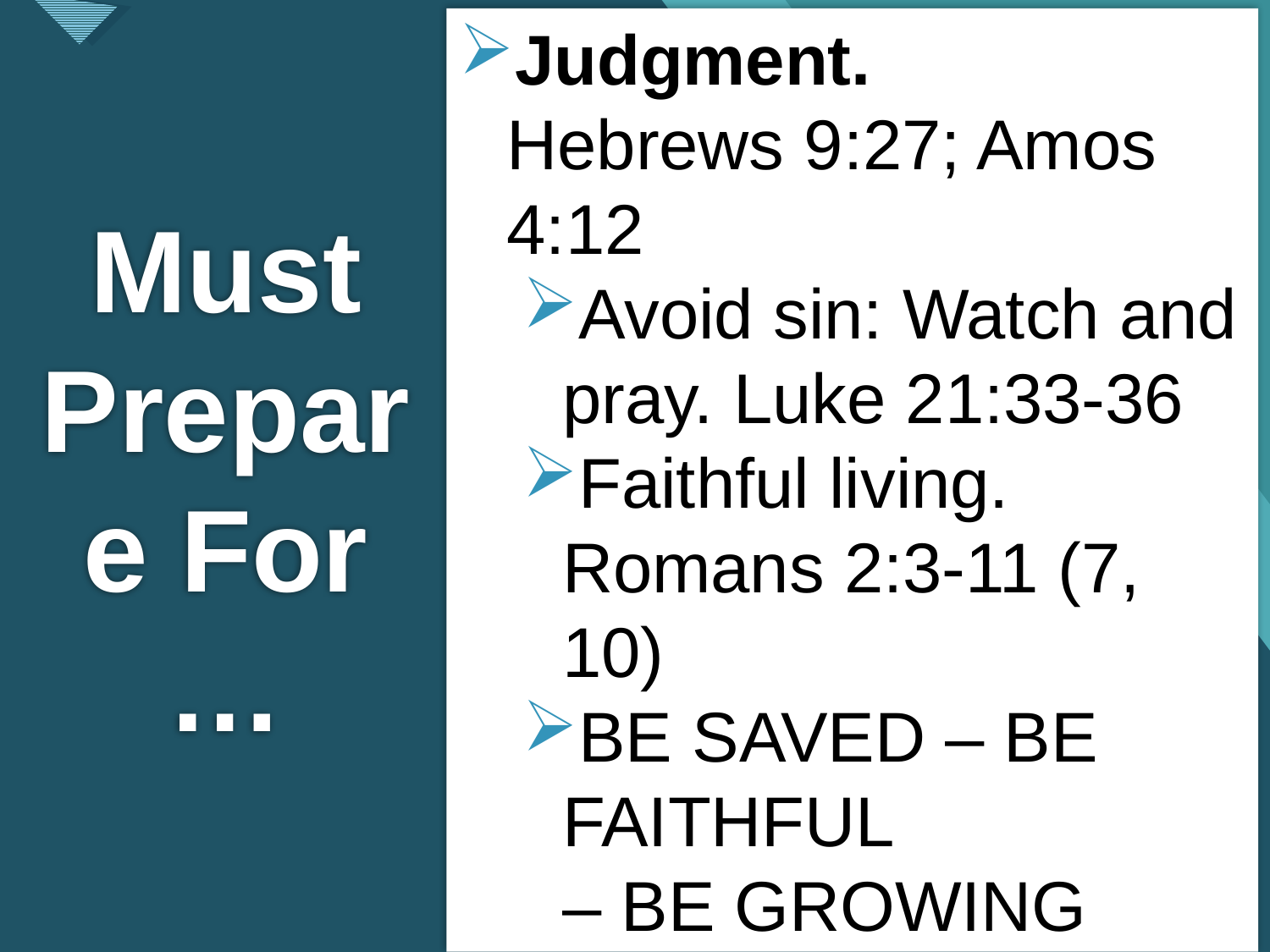

Judgment.
Hebrews 9:27; Amos 4:12
Avoid sin: Watch and pray. Luke 21:33-36
Faithful living.
Romans 2:3-11 (7, 10)
Be Saved – Be Faithful
– Be Growing
# Must Prepare For …
6